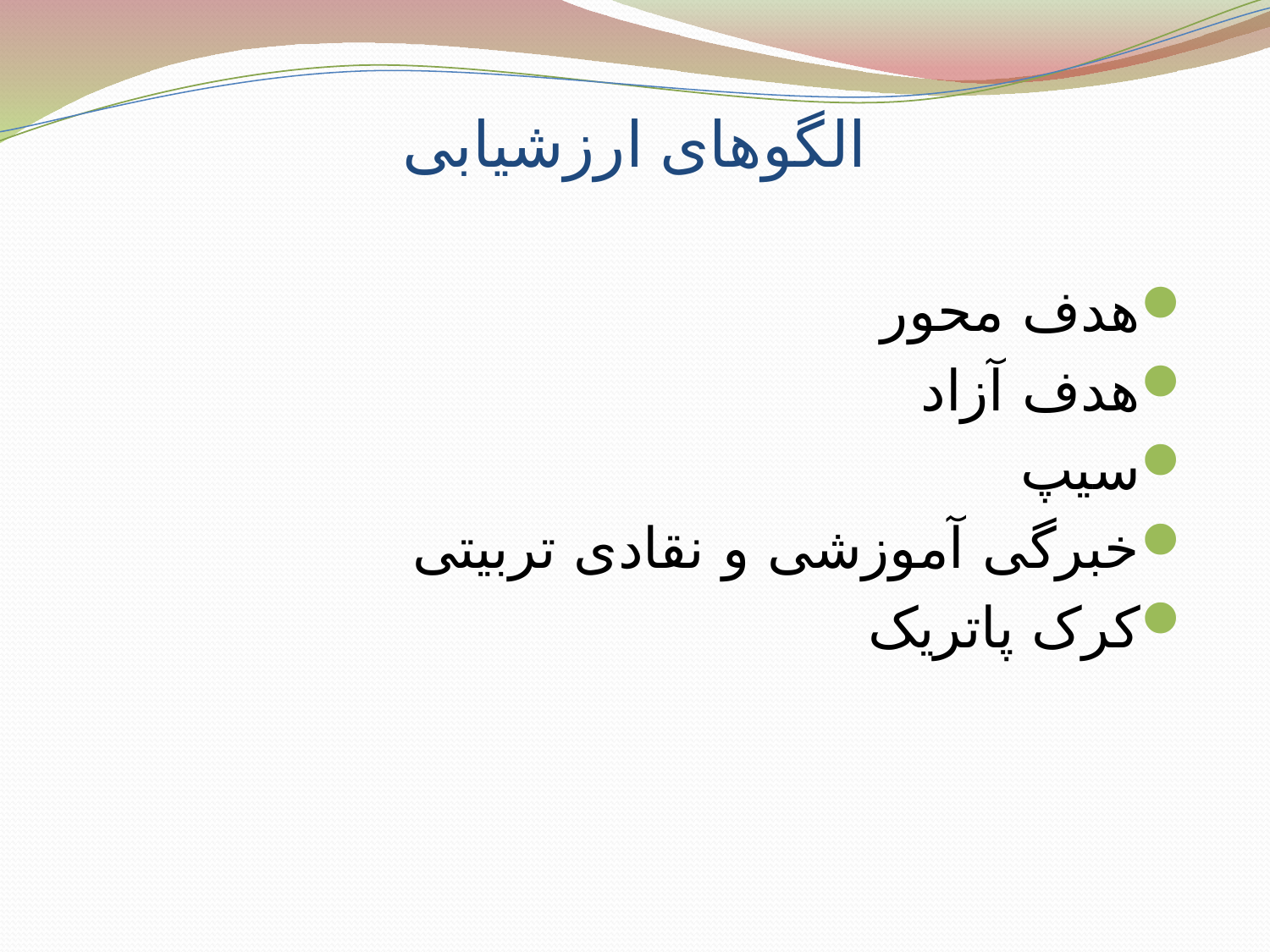

# الگوهای ارزشیابی
هدف محور
هدف آزاد
سیپ
خبرگی آموزشی و نقادی تربیتی
کرک پاتریک